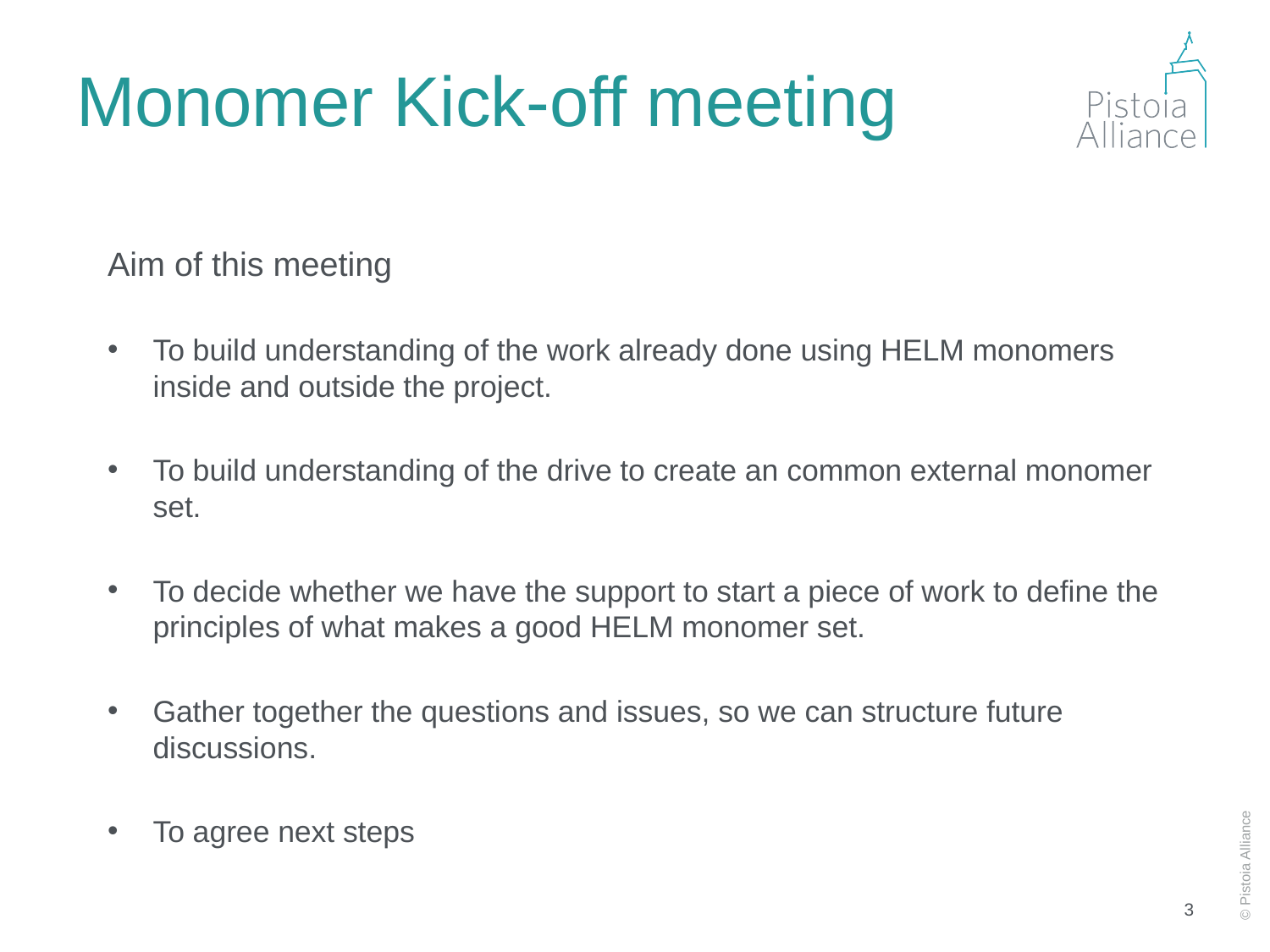

# Monomer Kick-off meeting
Aim of this meeting

To build understanding of the work already done using HELM monomers inside and outside the project.

To build understanding of the drive to create an common external monomer set.

To decide whether we have the support to start a piece of work to define the principles of what makes a good HELM monomer set.

Gather together the questions and issues, so we can structure future discussions.

To agree next steps
3